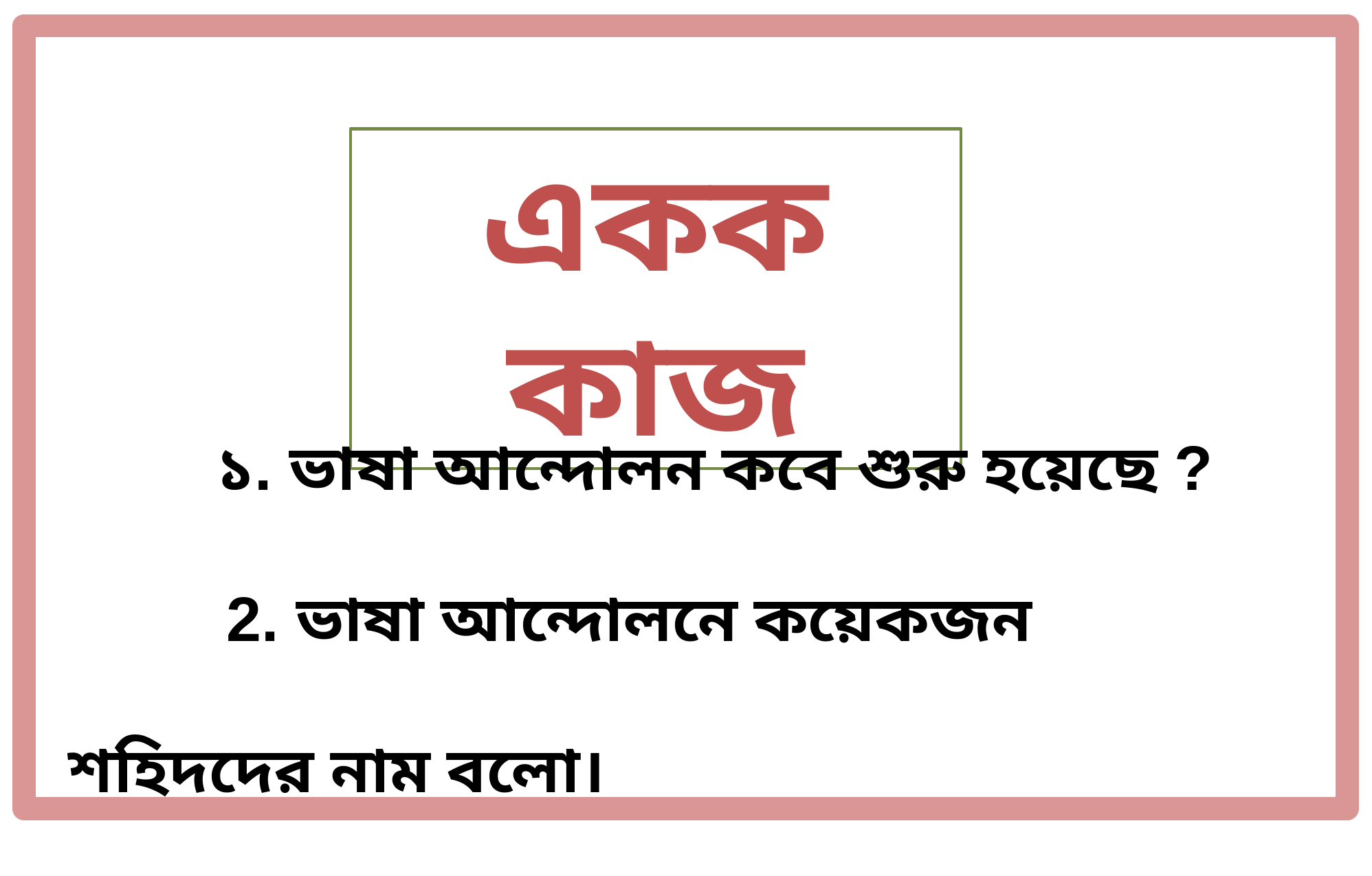

একক কাজ
         ১. ভাষা আন্দোলন কবে শুরু হয়েছে ?
         2. ভাষা আন্দোলনে কয়েকজন শহিদদের নাম বলো।